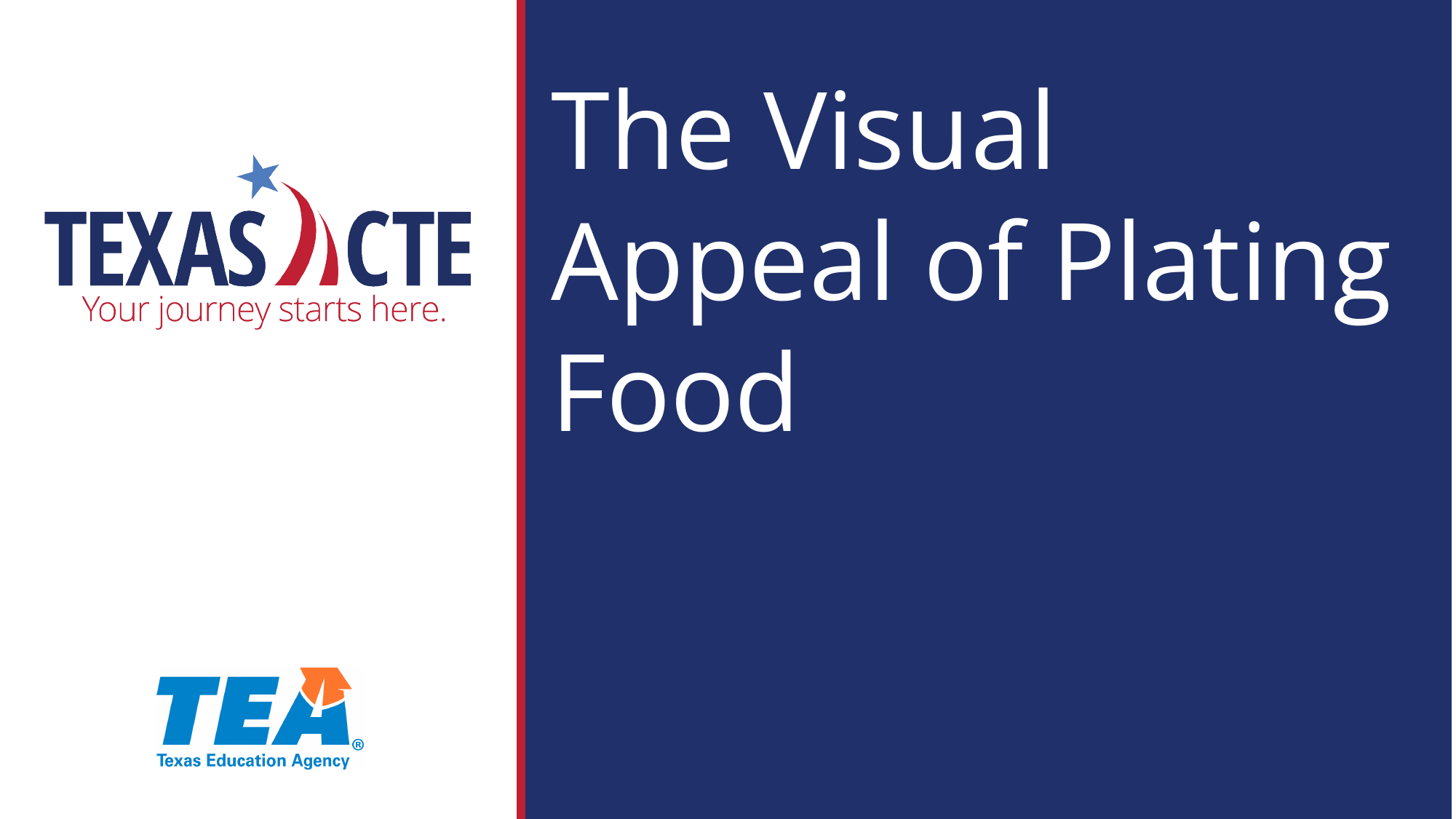

# The Visual Appeal of Plating Food